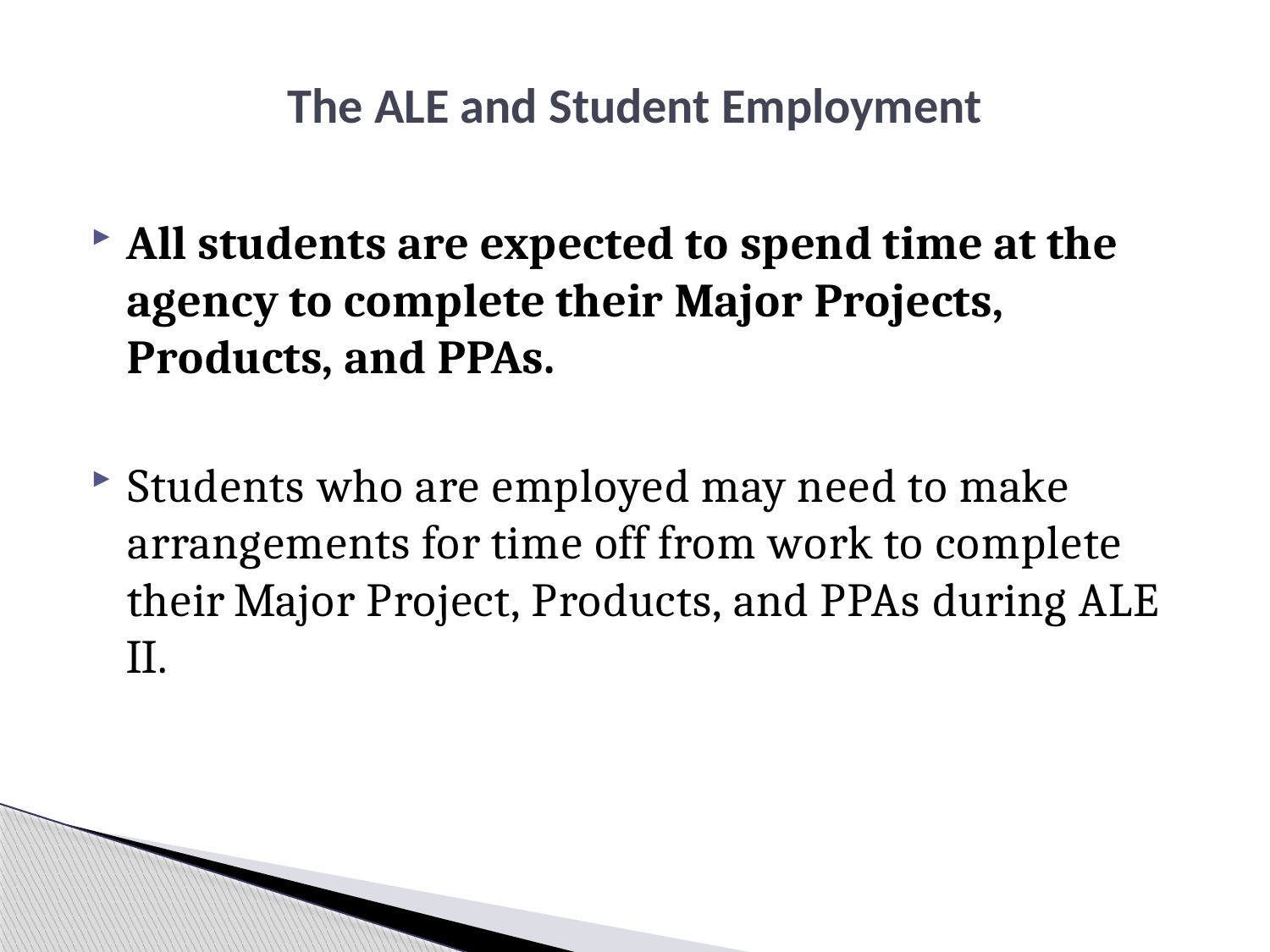

# The ALE and Student Employment
All students are expected to spend time at the agency to complete their Major Projects, Products, and PPAs.

Students who are employed may need to make arrangements for time off from work to complete their Major Project, Products, and PPAs during ALE II.